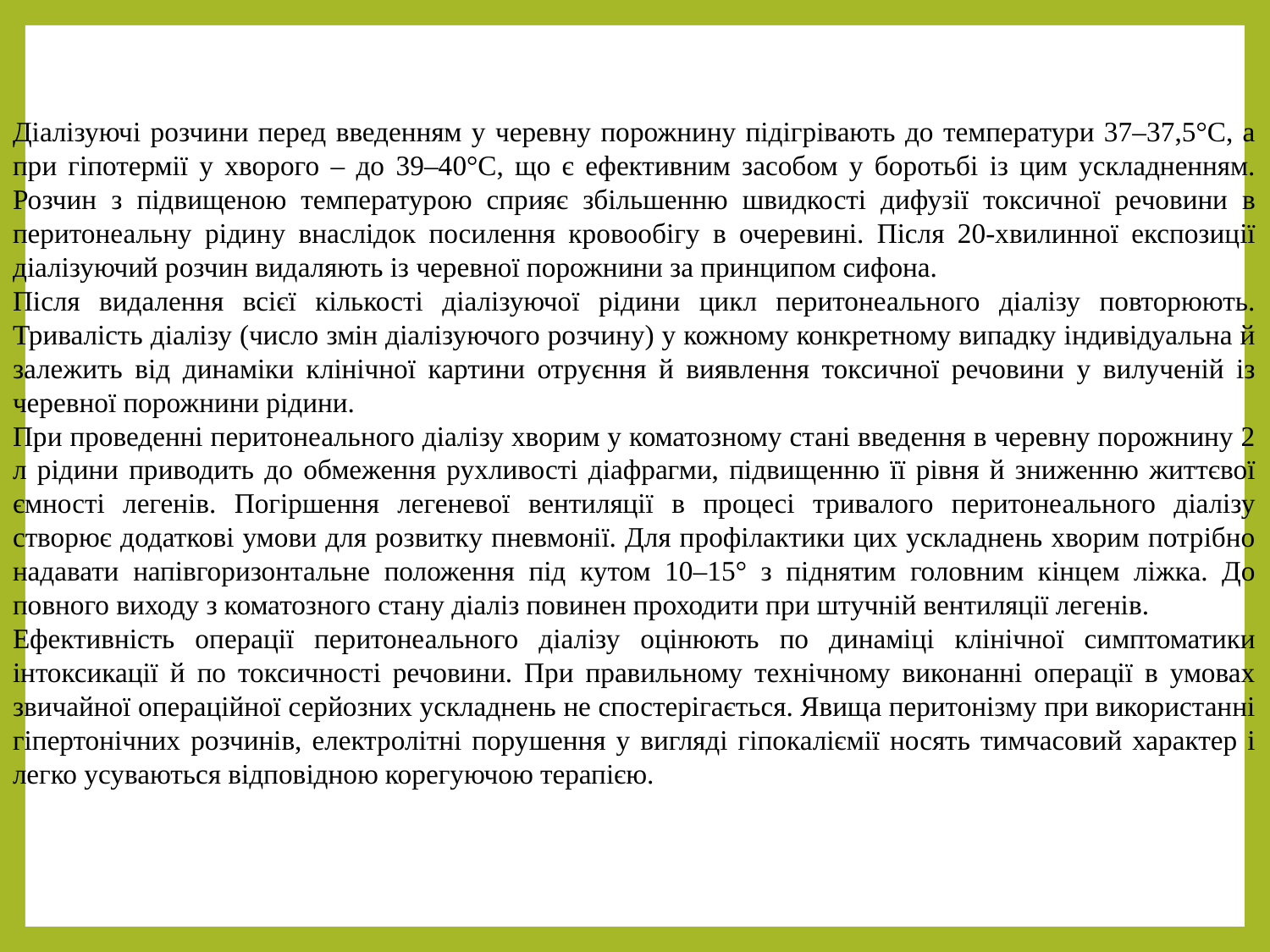

Діалізуючі розчини перед введенням у черевну порожнину підігрівають до температури 37–37,5°С, а при гіпотермії у хворого – до 39–40°С, що є ефективним засобом у боротьбі із цим ускладненням. Розчин з підвищеною температурою сприяє збільшенню швидкості дифузії токсичної речовини в перитонеальну рідину внаслідок посилення кровообігу в очеревині. Після 20-хвилинної експозиції діалізуючий розчин видаляють із черевної порожнини за принципом сифона.
Після видалення всієї кількості діалізуючої рідини цикл перитонеального діалізу повторюють. Тривалість діалізу (число змін діалізуючого розчину) у кожному конкретному випадку індивідуальна й залежить від динаміки клінічної картини отруєння й виявлення токсичної речовини у вилученій із черевної порожнини рідини.
При проведенні перитонеального діалізу хворим у коматозному стані введення в черевну порожнину 2 л рідини приводить до обмеження рухливості діафрагми, підвищенню її рівня й зниженню життєвої ємності легенів. Погіршення легеневої вентиляції в процесі тривалого перитонеального діалізу створює додаткові умови для розвитку пневмонії. Для профілактики цих ускладнень хворим потрібно надавати напівгоризонтальне положення під кутом 10–15° з піднятим головним кінцем ліжка. До повного виходу з коматозного стану діаліз повинен проходити при штучній вентиляції легенів.
Ефективність операції перитонеального діалізу оцінюють по динаміці клінічної симптоматики інтоксикації й по токсичності речовини. При правильному технічному виконанні операції в умовах звичайної операційної серйозних ускладнень не спостерігається. Явища перитонізму при використанні гіпертонічних розчинів, електролітні порушення у вигляді гіпокаліємії носять тимчасовий характер і легко усуваються відповідною корегуючою терапією.